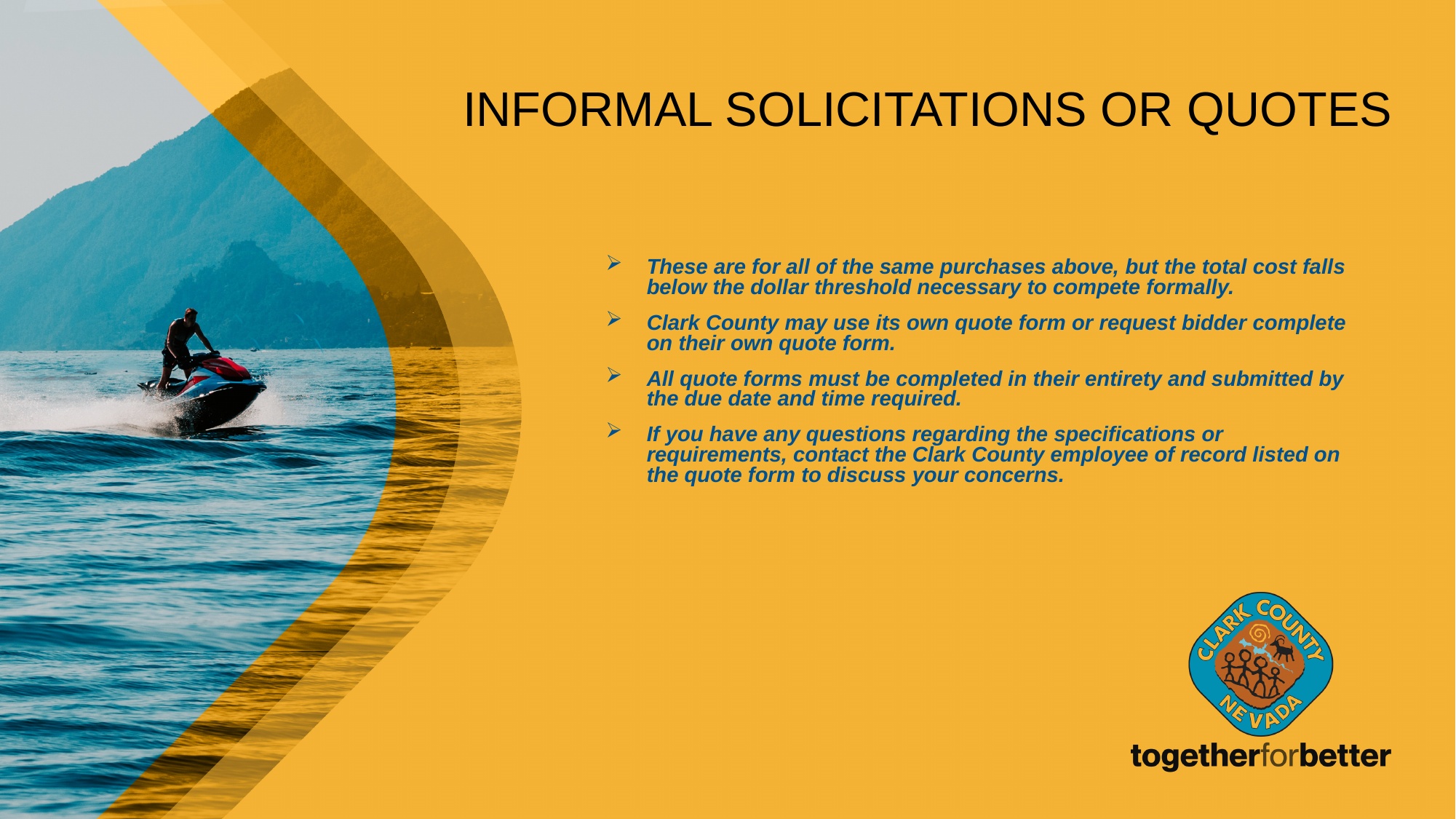

INFORMAL SOLICITATIONS OR QUOTES
These are for all of the same purchases above, but the total cost falls below the dollar threshold necessary to compete formally.
Clark County may use its own quote form or request bidder complete on their own quote form.
All quote forms must be completed in their entirety and submitted by the due date and time required.
If you have any questions regarding the specifications or requirements, contact the Clark County employee of record listed on the quote form to discuss your concerns.